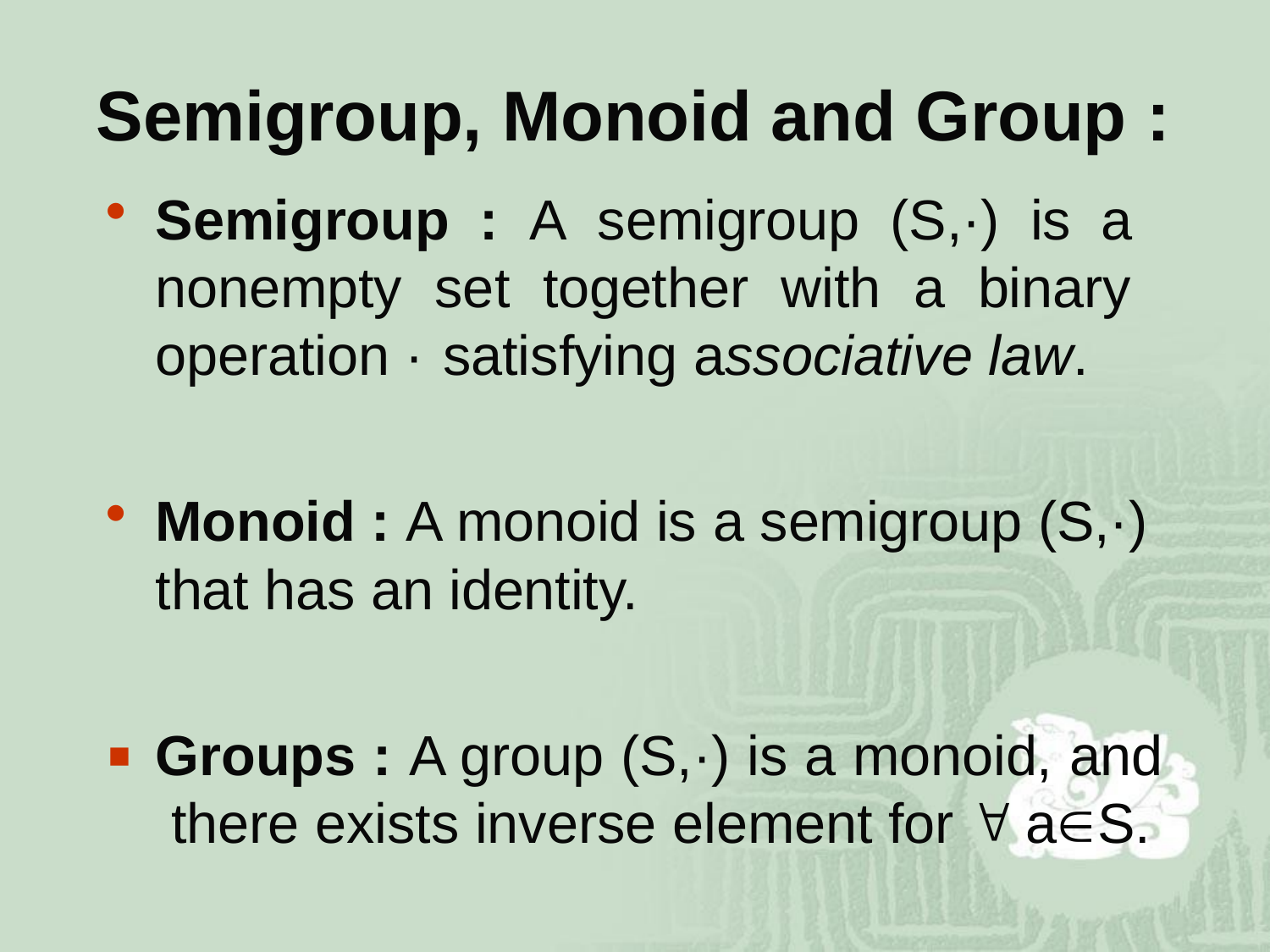

# Semigroup, Monoid and Group :
Semigroup : A semigroup (S,·) is a  nonempty set together with a binary  operation · satisfying associative law.

Monoid : A monoid is a semigroup (S,·)  that has an identity.

Groups : A group (S,·) is a monoid, and  there exists inverse element for ∀ a∈S.